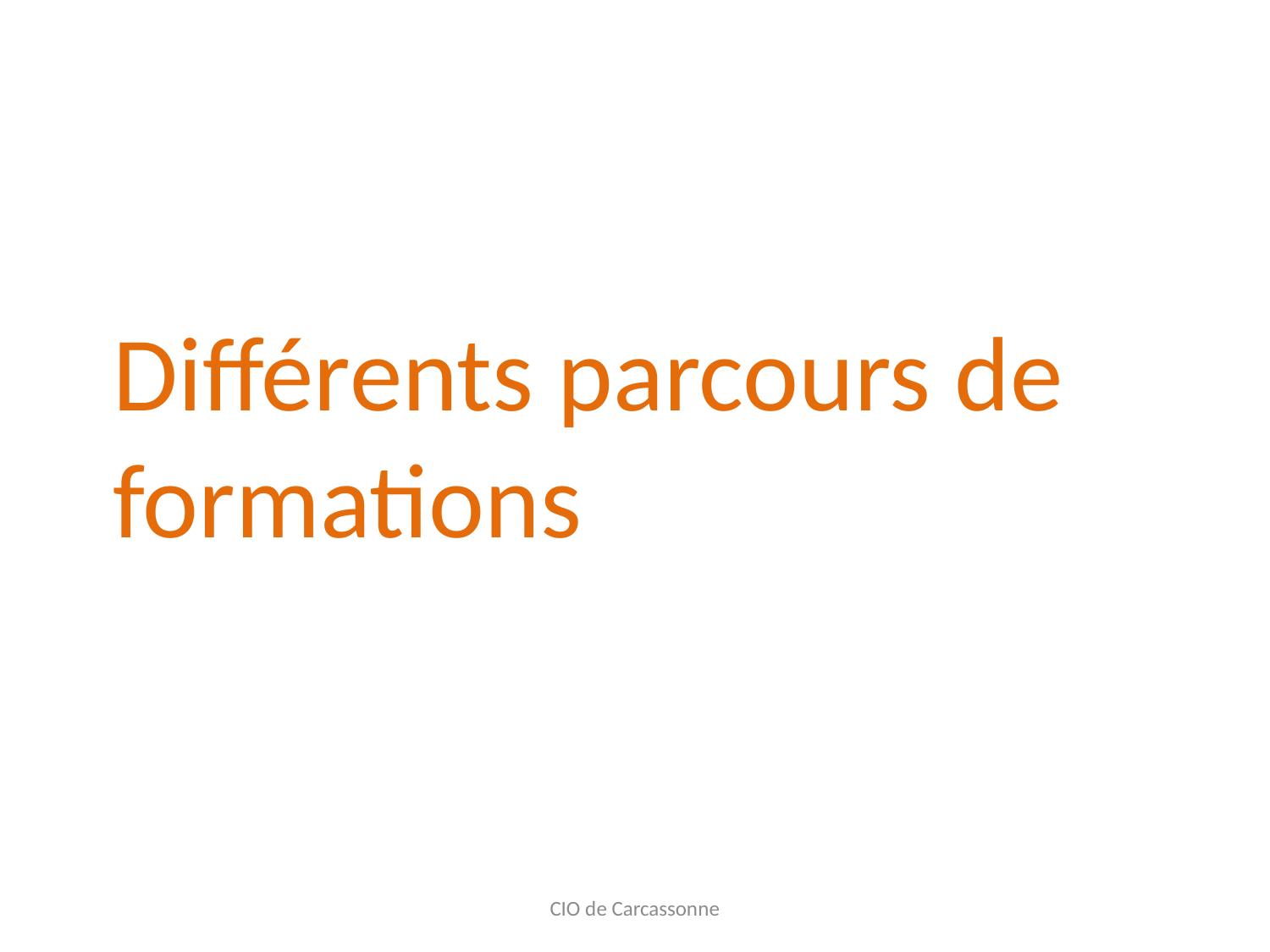

Différents parcours de
formations
CIO de Carcassonne